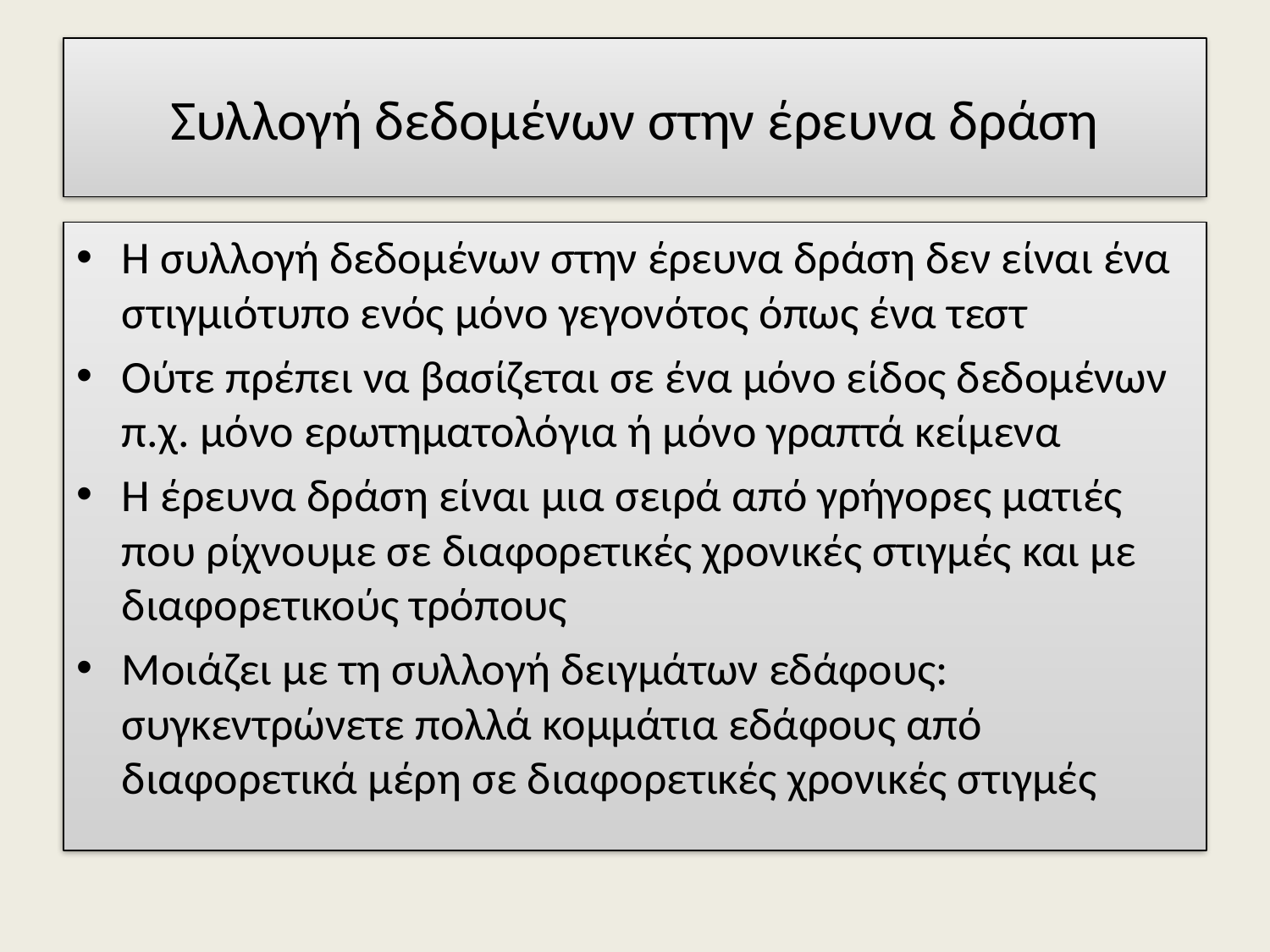

# Συλλογή δεδομένων στην έρευνα δράση
Η συλλογή δεδομένων στην έρευνα δράση δεν είναι ένα στιγμιότυπο ενός μόνο γεγονότος όπως ένα τεστ
Ούτε πρέπει να βασίζεται σε ένα μόνο είδος δεδομένων π.χ. μόνο ερωτηματολόγια ή μόνο γραπτά κείμενα
Η έρευνα δράση είναι μια σειρά από γρήγορες ματιές που ρίχνουμε σε διαφορετικές χρονικές στιγμές και με διαφορετικούς τρόπους
Μοιάζει με τη συλλογή δειγμάτων εδάφους: συγκεντρώνετε πολλά κομμάτια εδάφους από διαφορετικά μέρη σε διαφορετικές χρονικές στιγμές